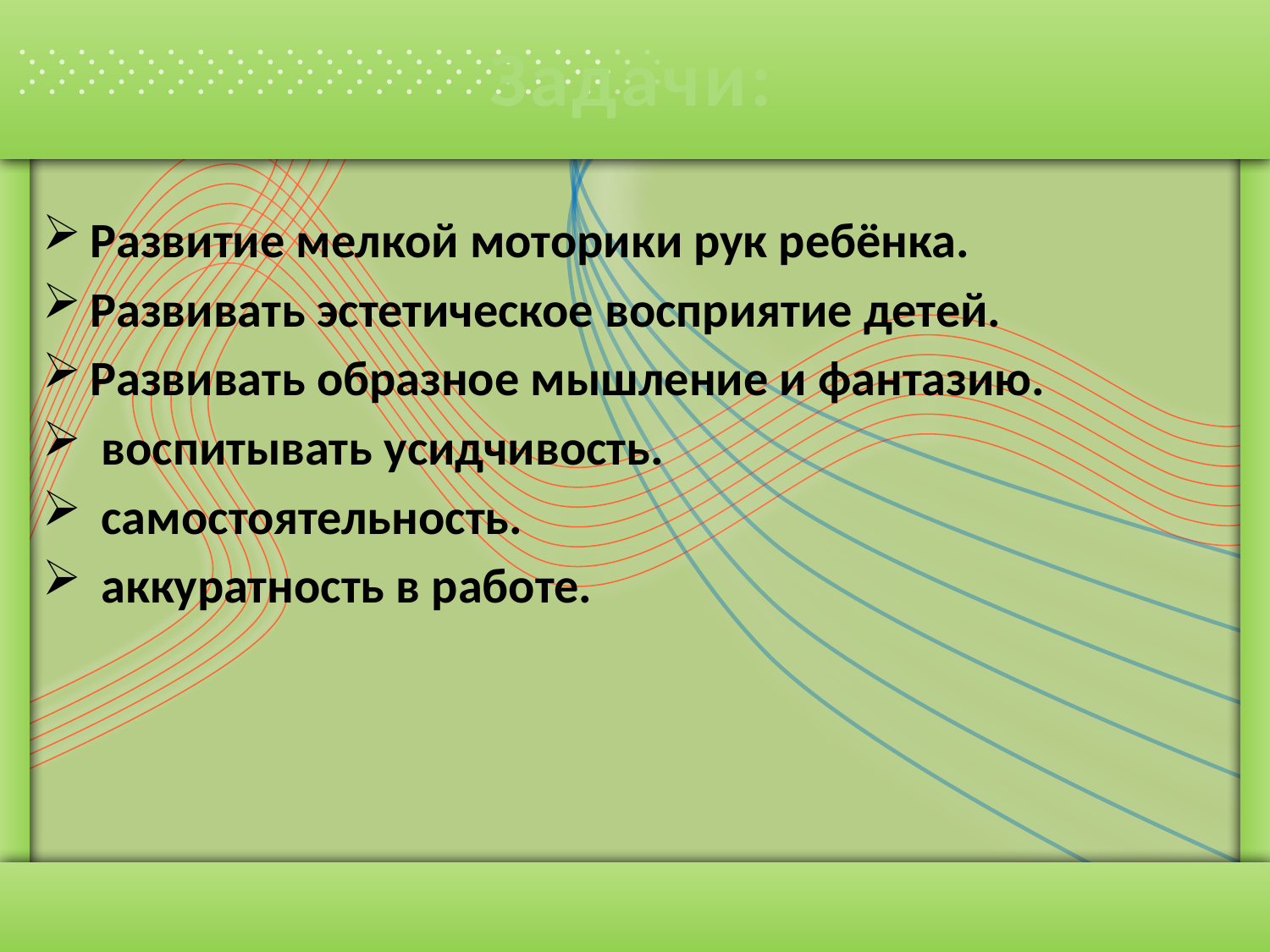

# Задачи:

Развитие мелкой моторики рук ребёнка.
Развивать эстетическое восприятие детей.
Развивать образное мышление и фантазию.
 воспитывать усидчивость.
 самостоятельность.
 аккуратность в работе.